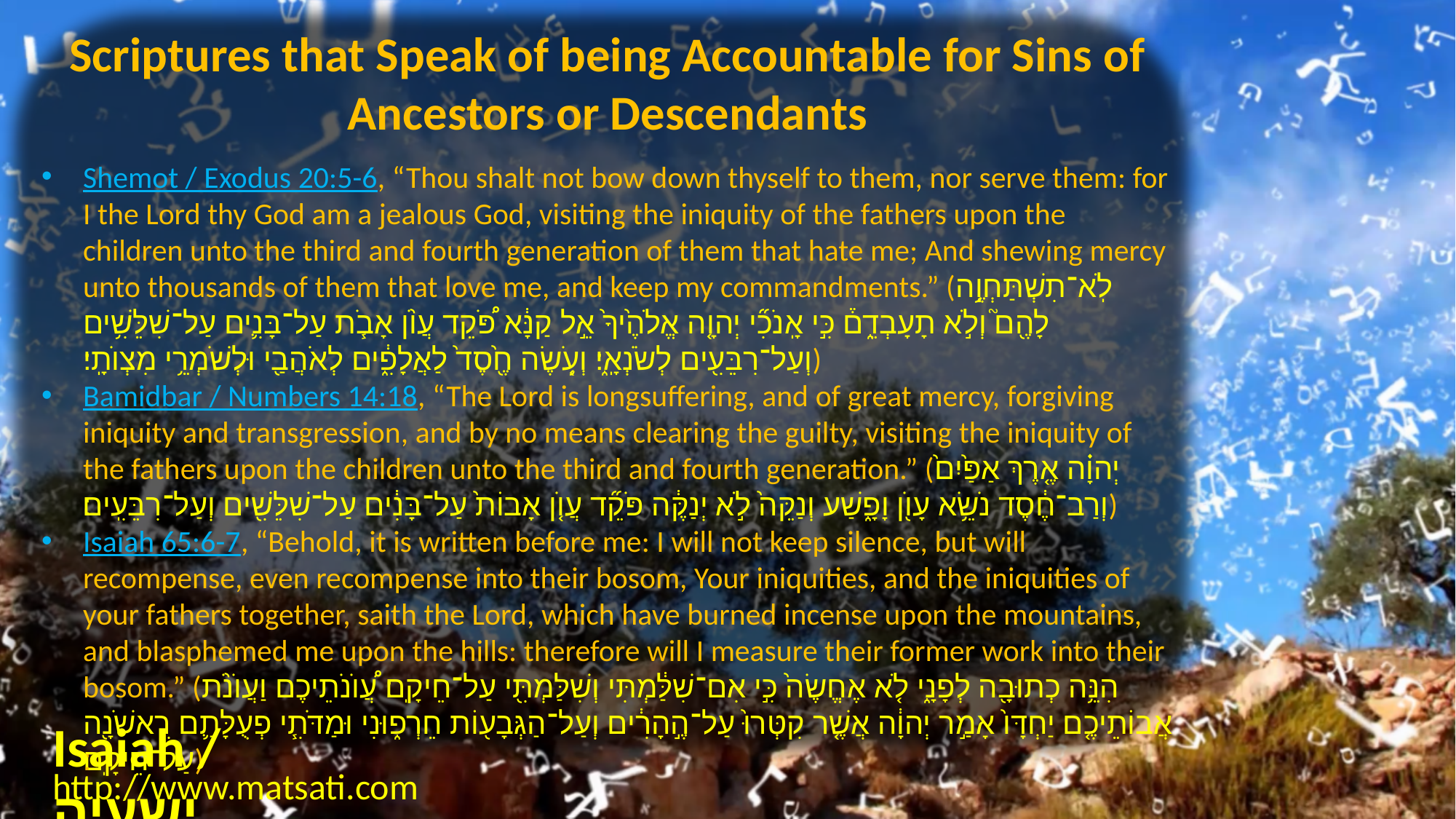

Scriptures that Speak of being Accountable for Sins of Ancestors or Descendants

Shemot / Exodus 20:5-6, “Thou shalt not bow down thyself to them, nor serve them: for I the Lord thy God am a jealous God, visiting the iniquity of the fathers upon the children unto the third and fourth generation of them that hate me; And shewing mercy unto thousands of them that love me, and keep my commandments.” (לֹֽא־תִשְׁתַּחְוֶ֥֣ה לָהֶ֖ם֮ וְלֹ֣א תָעָבְדֵ֑ם֒ כִּ֣י אָֽנֹכִ֞י יְהוָ֤ה אֱלֹהֶ֙יךָ֙ אֵ֣ל קַנָּ֔א פֹּ֠קֵד עֲוֺ֨ן אָבֹ֧ת עַל־בָּנִ֛ים עַל־שִׁלֵּשִׁ֥ים וְעַל־רִבֵּעִ֖ים לְשֹׂנְאָֽ֑י׃ וְעֹ֥֤שֶׂה חֶ֖֙סֶד֙ לַאֲלָפִ֑֔ים לְאֹהֲבַ֖י וּלְשֹׁמְרֵ֥י מִצְוֺתָֽי׃)
Bamidbar / Numbers 14:18, “The Lord is longsuffering, and of great mercy, forgiving iniquity and transgression, and by no means clearing the guilty, visiting the iniquity of the fathers upon the children unto the third and fourth generation.” (יְהוָ֗ה אֶ֤רֶךְ אַפַּ֙יִם֙ וְרַב־חֶ֔סֶד נֹשֵׂ֥א עָוֺ֖ן וָפָ֑שַׁע וְנַקֵּה֙ לֹ֣א יְנַקֶּ֔ה פֹּקֵ֞ד עֲוֺ֤ן אָבוֹת֙ עַל־בָּנִ֔ים עַל־שִׁלֵּשִׁ֖ים וְעַל־רִבֵּעִֽים׃)
Isaiah 65:6-7, “Behold, it is written before me: I will not keep silence, but will recompense, even recompense into their bosom, Your iniquities, and the iniquities of your fathers together, saith the Lord, which have burned incense upon the mountains, and blasphemed me upon the hills: therefore will I measure their former work into their bosom.” (הִנֵּ֥ה כְתוּבָ֖ה לְפָנָ֑י לֹ֤א אֶחֱשֶׂה֙ כִּ֣י אִם־שִׁלַּ֔מְתִּי וְשִׁלַּמְתִּ֖י עַל־חֵיקָֽם׃ עֲ֠וֺנֹתֵיכֶם וַעֲוֺנֹ֨ת אֲבוֹתֵיכֶ֤ם יַחְדָּו֙ אָמַ֣ר יְהוָ֔ה אֲשֶׁ֤ר קִטְּרוּ֙ עַל־הֶ֣הָרִ֔ים וְעַל־הַגְּבָע֖וֹת חֵרְפ֑וּנִי וּמַדֹּתִ֧י פְעֻלָּתָ֛ם רִֽאשֹׁנָ֖ה עַל־חֵיקָֽם׃)
Isaiah / ישעיה
http://www.matsati.com